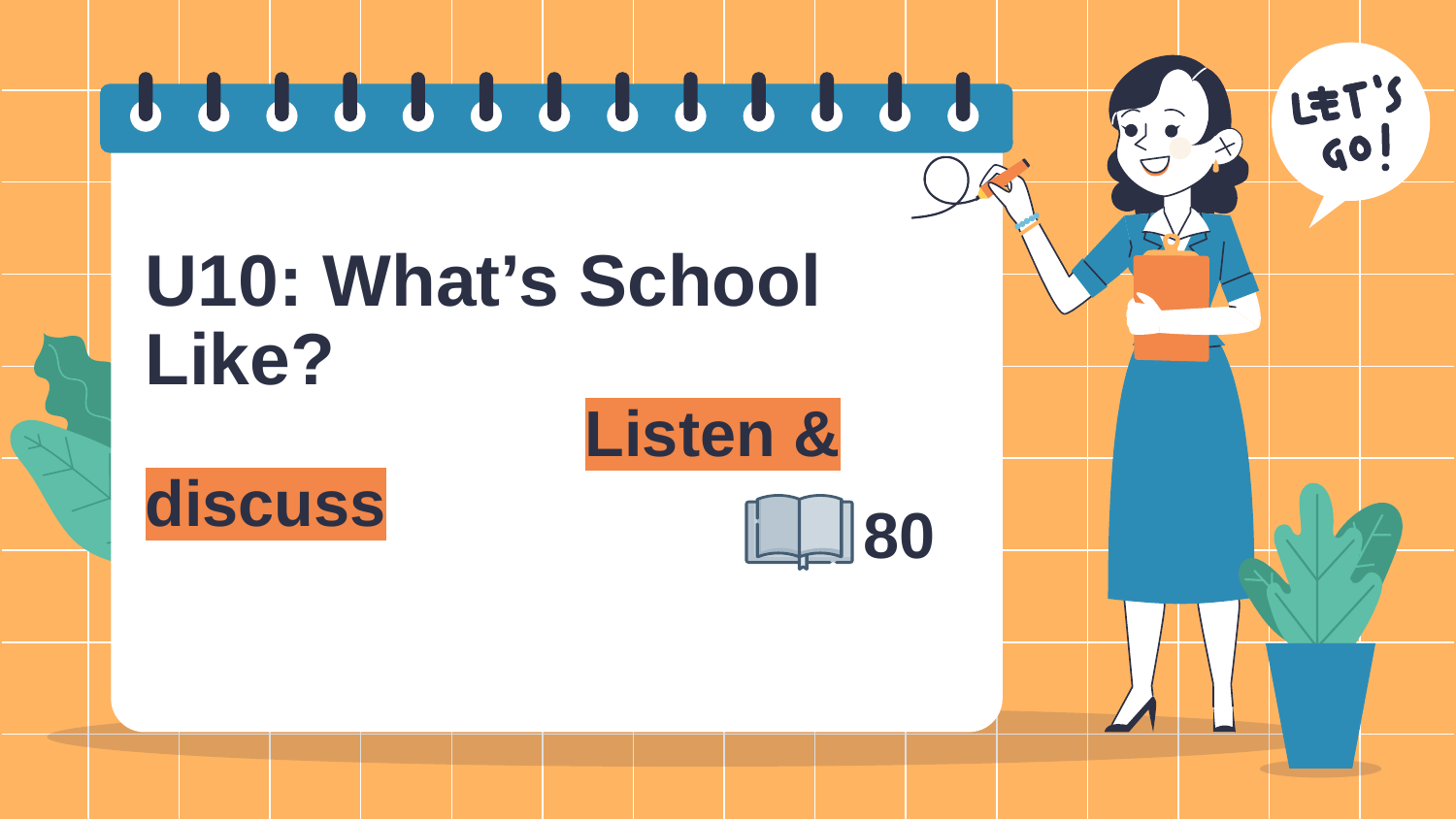

# U10: What’s School Like? Listen & discuss

80